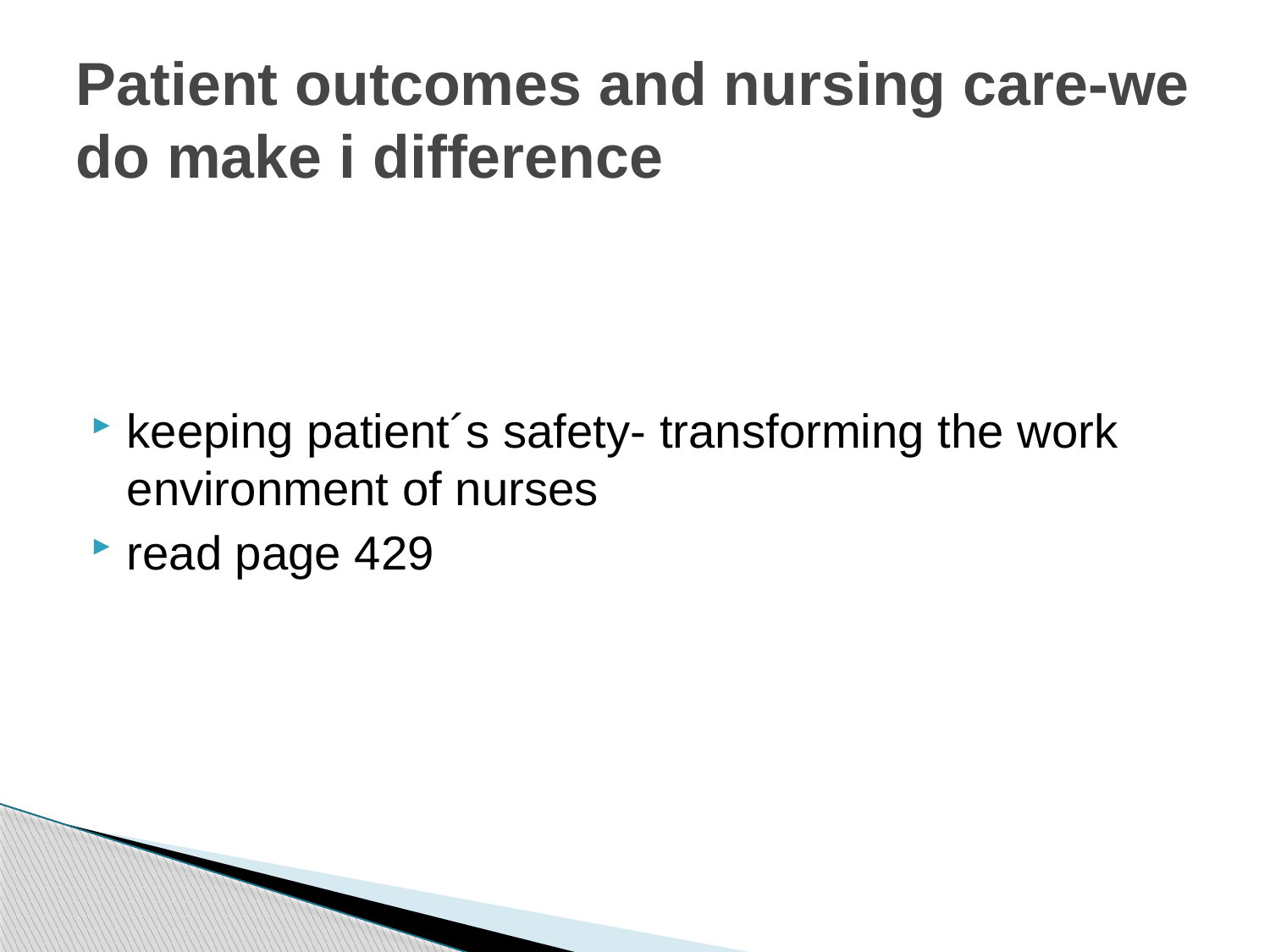

# Patient outcomes and nursing care-we do make i difference

keeping patient´s safety- transforming the work environment of nurses
read page 429